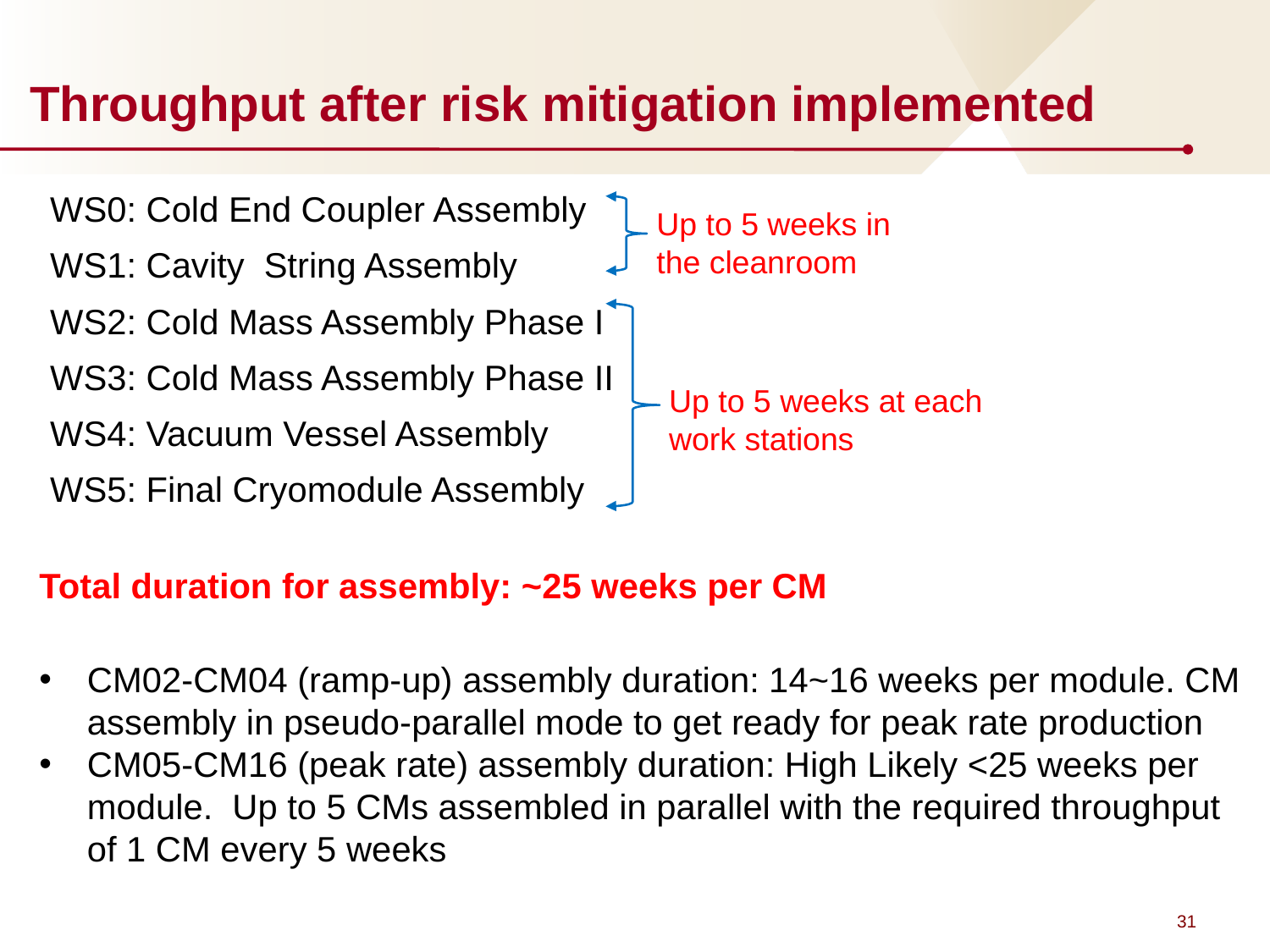

# Throughput after risk mitigation implemented
WS0: Cold End Coupler Assembly
WS1: Cavity  String Assembly
WS2: Cold Mass Assembly Phase I
WS3: Cold Mass Assembly Phase II
WS4: Vacuum Vessel Assembly
WS5: Final Cryomodule Assembly

Up to 5 weeks in the cleanroom

Up to 5 weeks at each work stations
Total duration for assembly: ~25 weeks per CM
CM02-CM04 (ramp-up) assembly duration: 14~16 weeks per module. CM assembly in pseudo-parallel mode to get ready for peak rate production
CM05-CM16 (peak rate) assembly duration: High Likely <25 weeks per module.  Up to 5 CMs assembled in parallel with the required throughput of 1 CM every 5 weeks
31